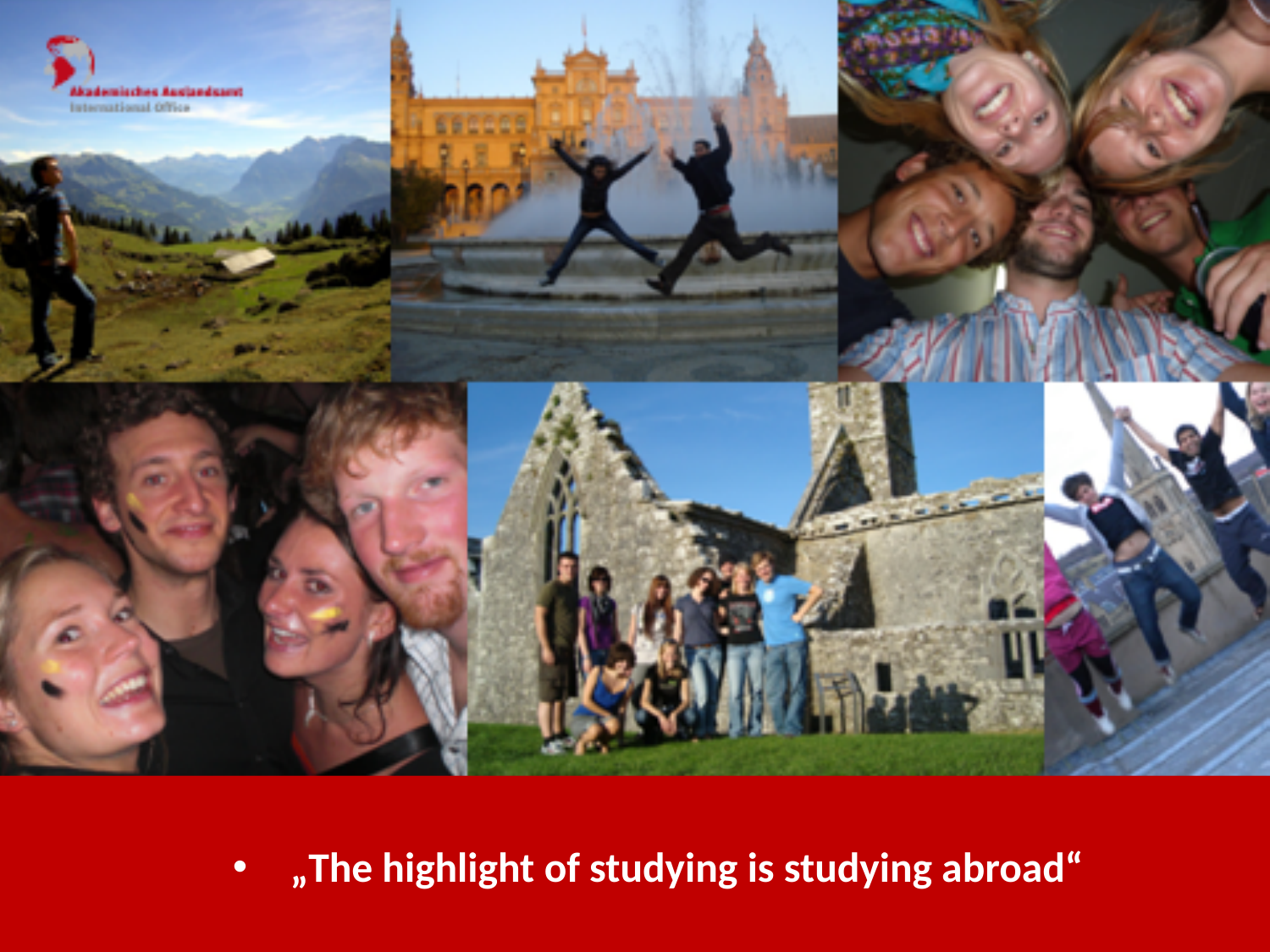

„The highlight of studying is studying abroad“